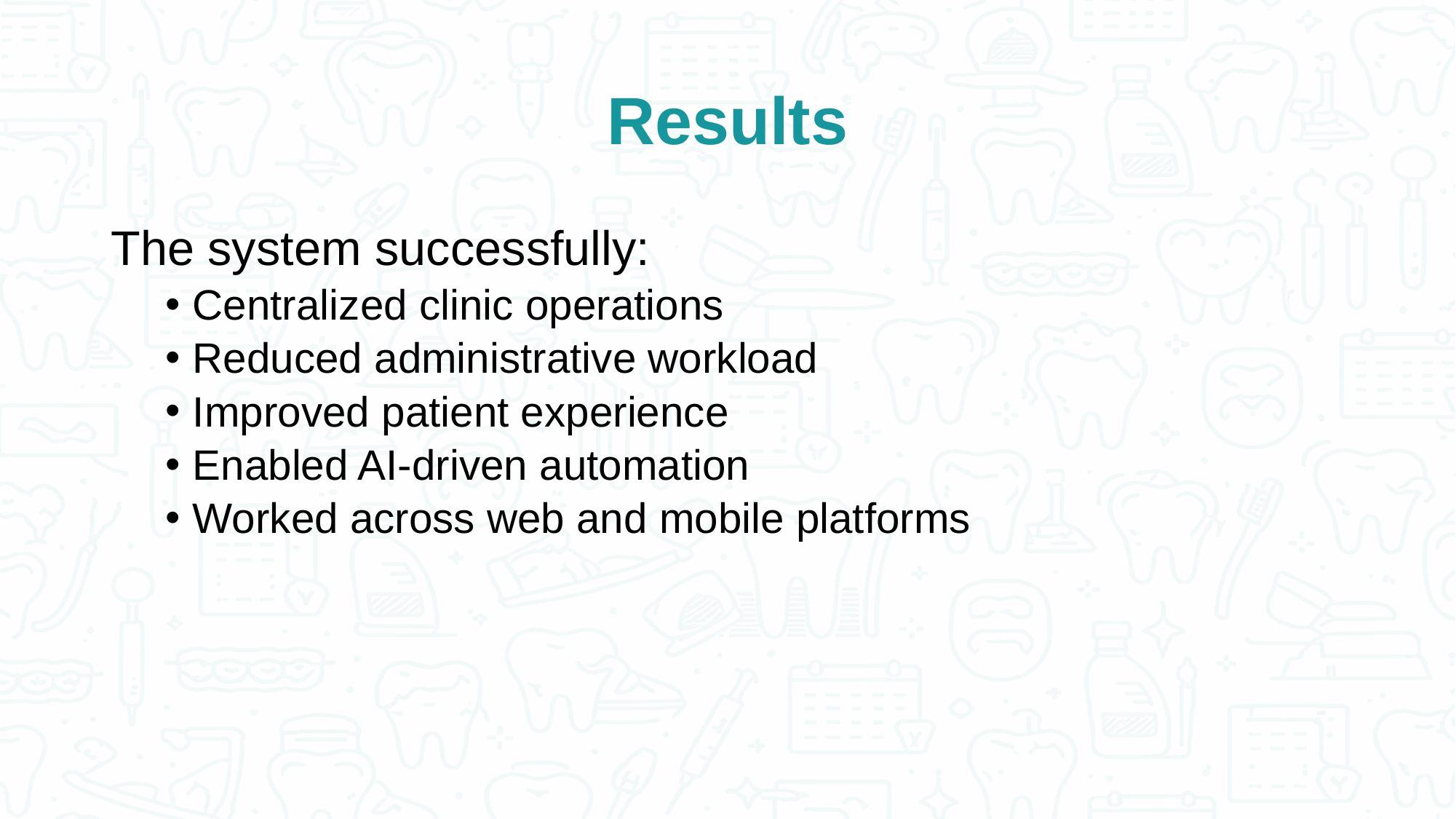

# Results
The system successfully:
Centralized clinic operations
Reduced administrative workload
Improved patient experience
Enabled AI-driven automation
Worked across web and mobile platforms